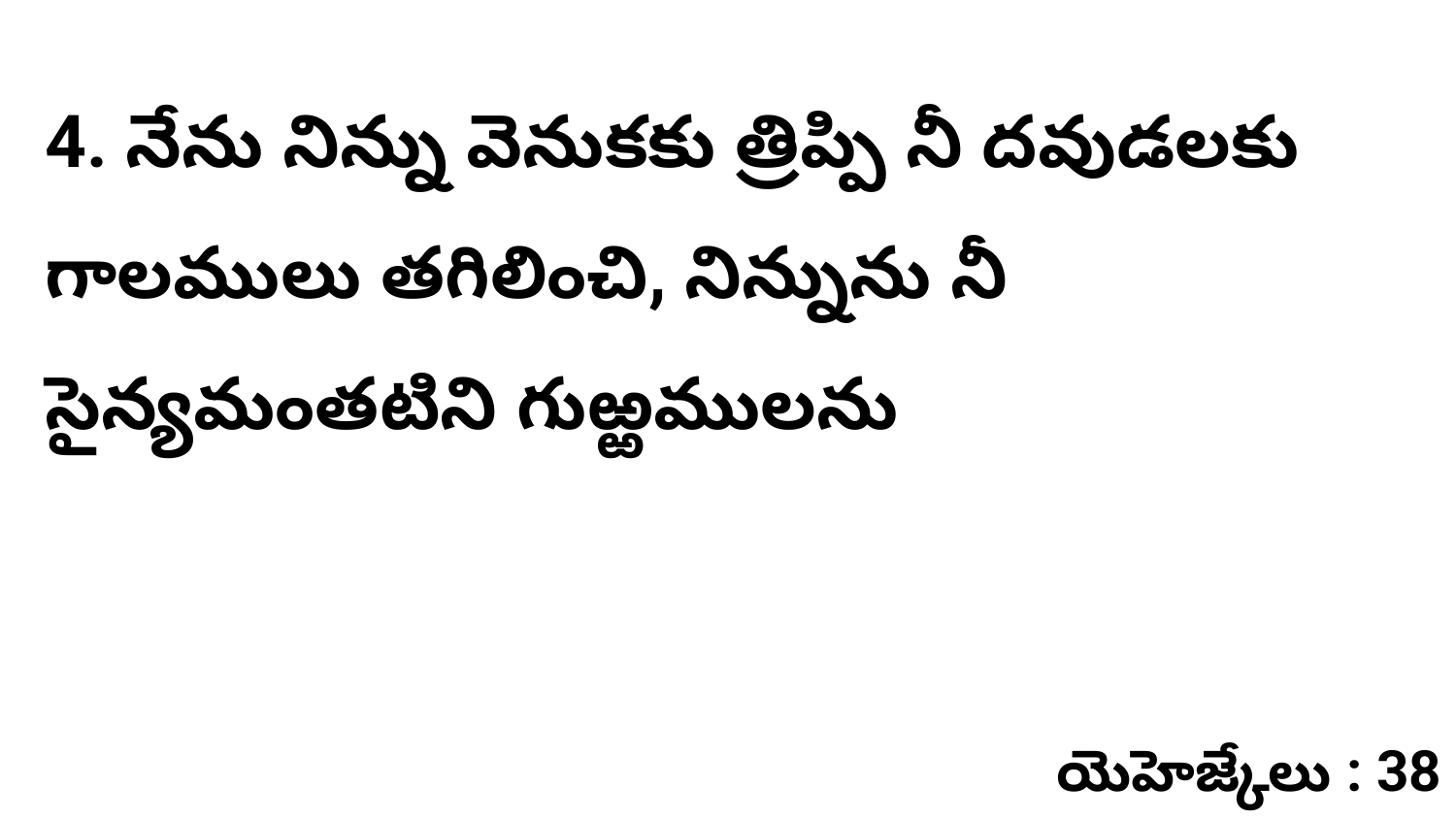

4. నేను నిన్ను వెనుకకు త్రిప్పి నీ దవుడలకు గాలములు తగిలించి, నిన్నును నీ సైన్యమంతటిని గుఱ్ఱములను
యెహెజ్కేలు : 38